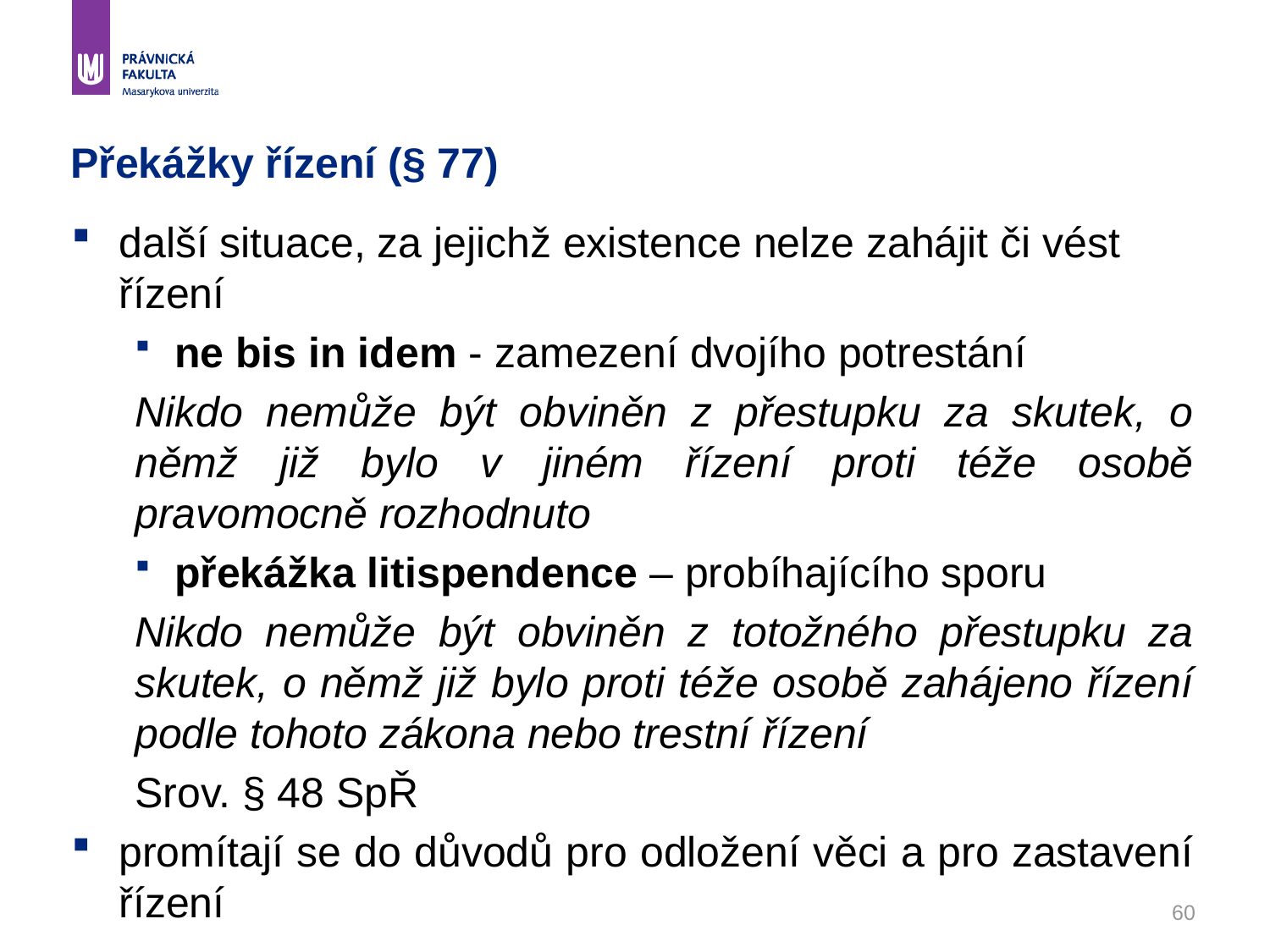

# Překážky řízení (§ 77)
další situace, za jejichž existence nelze zahájit či vést řízení
ne bis in idem - zamezení dvojího potrestání
Nikdo nemůže být obviněn z přestupku za skutek, o němž již bylo v jiném řízení proti téže osobě pravomocně rozhodnuto
překážka litispendence – probíhajícího sporu
Nikdo nemůže být obviněn z totožného přestupku za skutek, o němž již bylo proti téže osobě zahájeno řízení podle tohoto zákona nebo trestní řízení
Srov. § 48 SpŘ
promítají se do důvodů pro odložení věci a pro zastavení řízení
60